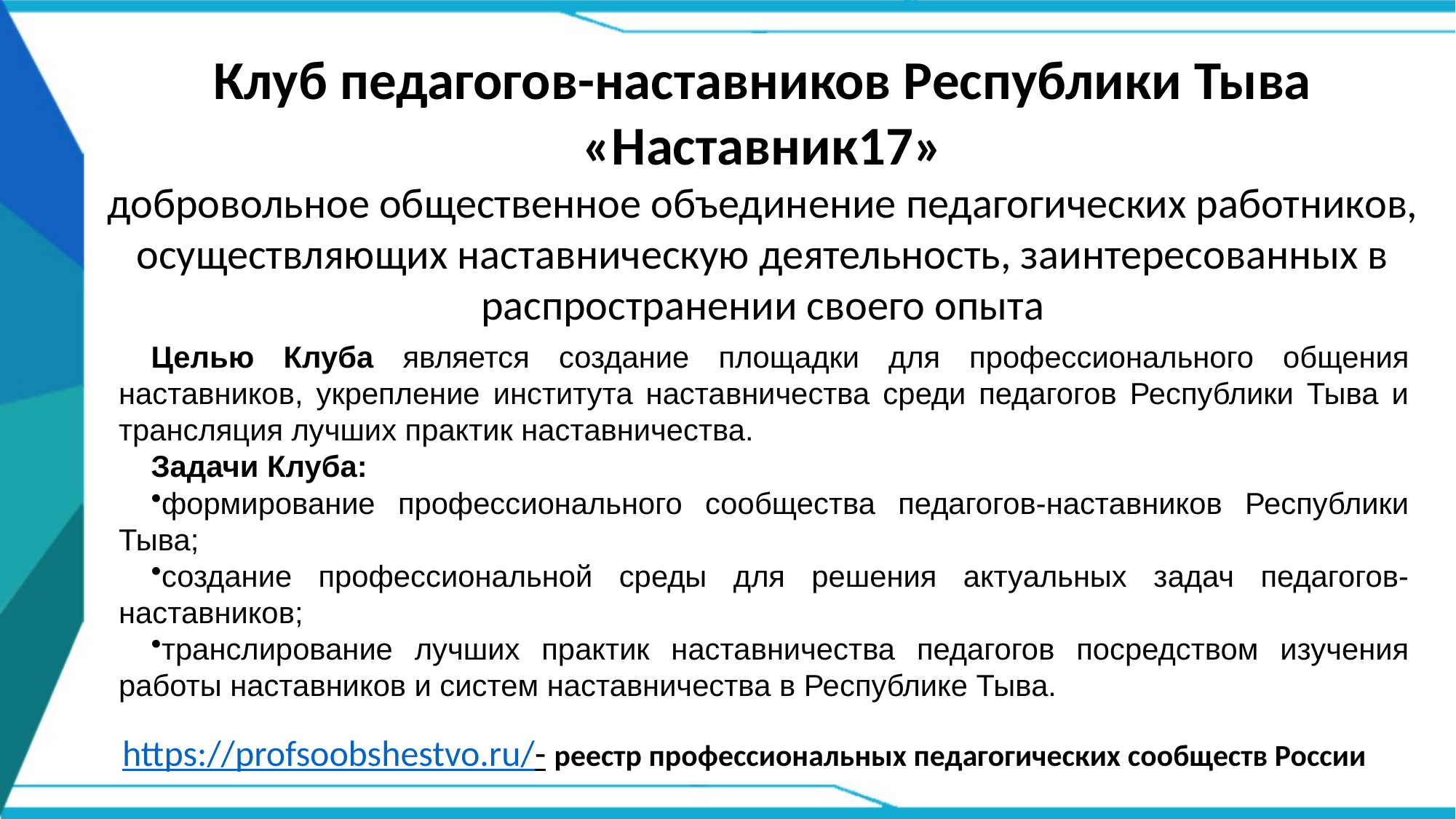

Клуб педагогов-наставников Республики Тыва
«Наставник17»
добровольное общественное объединение педагогических работников, осуществляющих наставническую деятельность, заинтересованных в распространении своего опыта
Целью Клуба является создание площадки для профессионального общения наставников, укрепление института наставничества среди педагогов Республики Тыва и трансляция лучших практик наставничества.
Задачи Клуба:
формирование профессионального сообщества педагогов-наставников Республики Тыва;
создание профессиональной среды для решения актуальных задач педагогов-наставников;
транслирование лучших практик наставничества педагогов посредством изучения работы наставников и систем наставничества в Республике Тыва.
https://profsoobshestvo.ru/- реестр профессиональных педагогических сообществ России